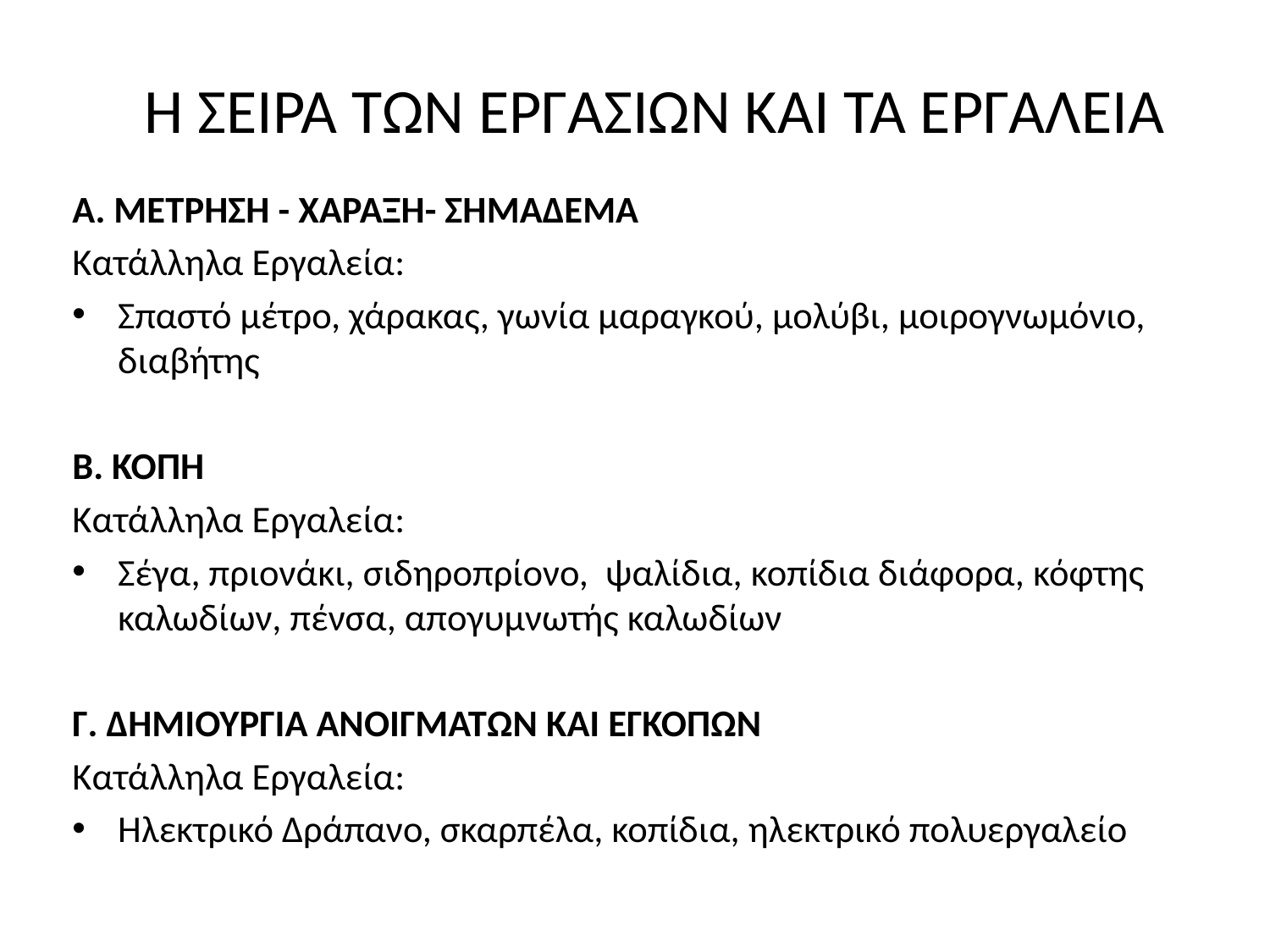

# Η ΣΕΙΡΑ ΤΩΝ ΕΡΓΑΣΙΩΝ ΚΑΙ ΤΑ ΕΡΓΑΛΕΙΑ
Α. ΜΕΤΡΗΣΗ - ΧΑΡΑΞΗ- ΣΗΜΑΔΕΜΑ
Κατάλληλα Εργαλεία:
Σπαστό μέτρο, χάρακας, γωνία μαραγκού, μολύβι, μοιρογνωμόνιο, διαβήτης

Β. ΚΟΠΗ
Κατάλληλα Εργαλεία:
Σέγα, πριονάκι, σιδηροπρίονο,  ψαλίδια, κοπίδια διάφορα, κόφτης καλωδίων, πένσα, απογυμνωτής καλωδίων

Γ. ΔΗΜΙΟΥΡΓΙΑ ΑΝΟΙΓΜΑΤΩΝ ΚΑΙ ΕΓΚΟΠΩΝ
Κατάλληλα Εργαλεία:
Ηλεκτρικό Δράπανο, σκαρπέλα, κοπίδια, ηλεκτρικό πολυεργαλείο